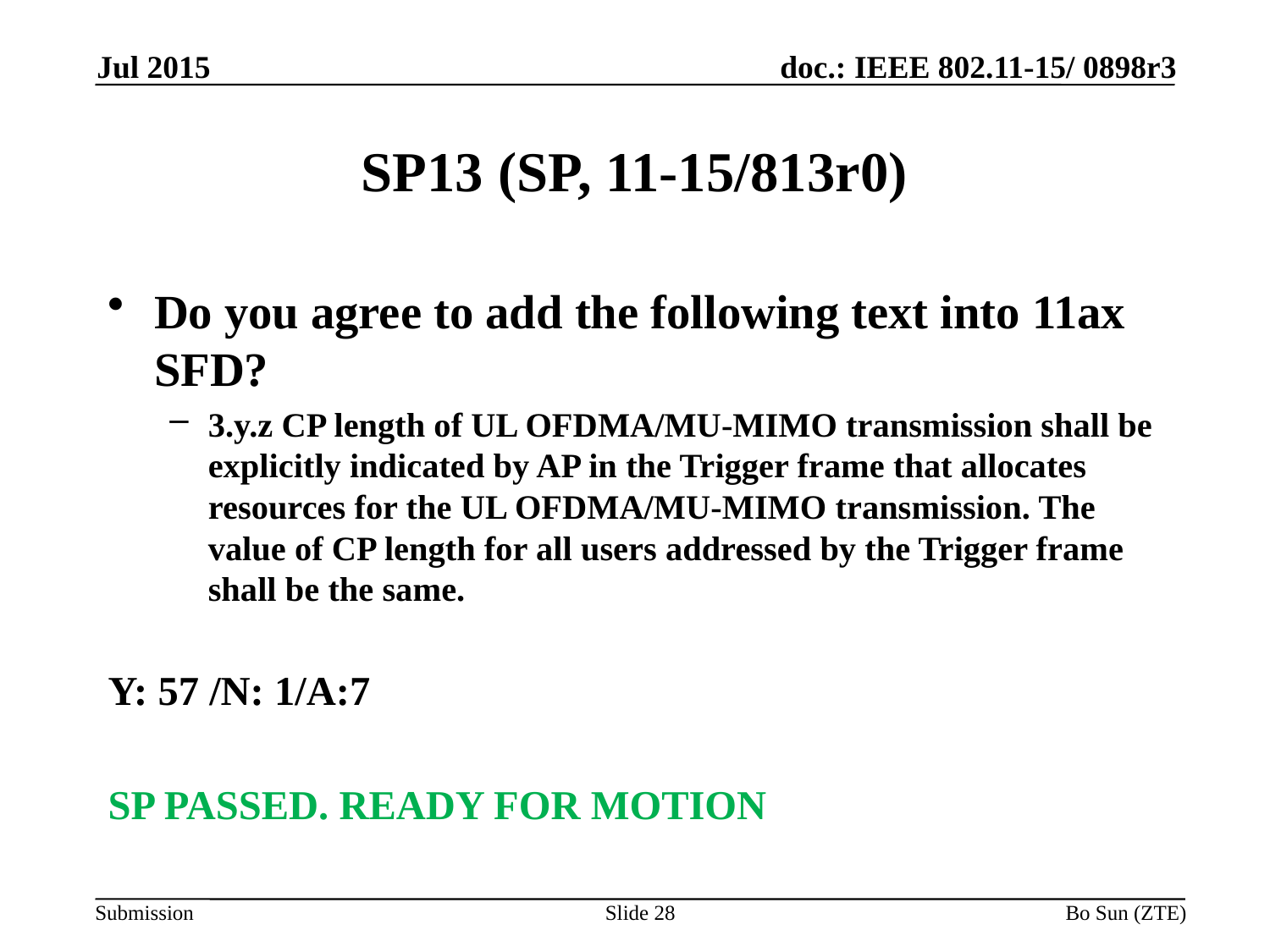

Jul 2015
# SP13 (SP, 11-15/813r0)
Do you agree to add the following text into 11ax SFD?
3.y.z CP length of UL OFDMA/MU-MIMO transmission shall be explicitly indicated by AP in the Trigger frame that allocates resources for the UL OFDMA/MU-MIMO transmission. The value of CP length for all users addressed by the Trigger frame shall be the same.

Y: 57 /N: 1/A:7

SP PASSED. READY FOR MOTION
Slide 28
Bo Sun (ZTE)